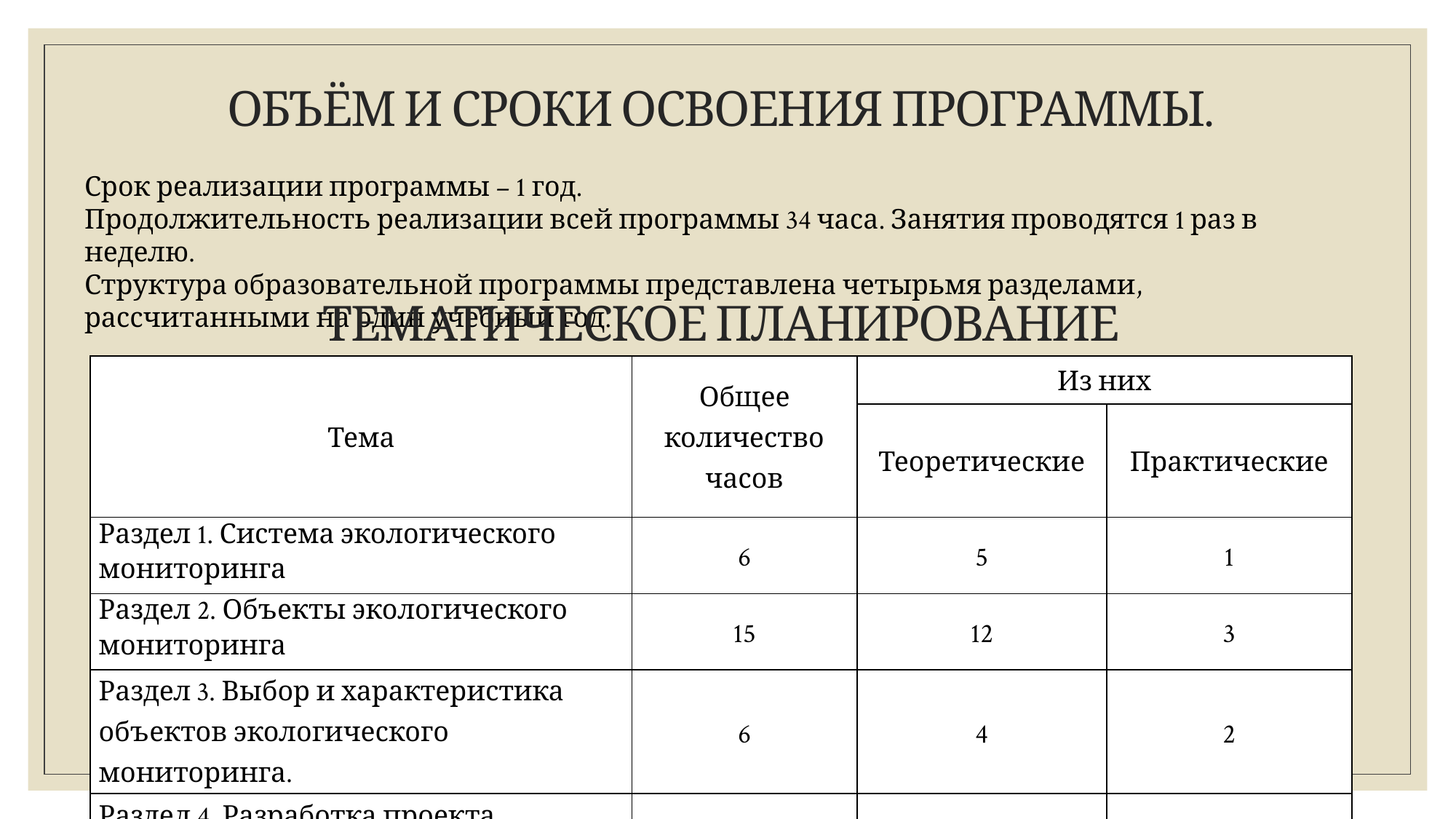

Объём и сроки освоения программы.

Срок реализации программы – 1 год.
Продолжительность реализации всей программы 34 часа. Занятия проводятся 1 раз в неделю.
Структура образовательной программы представлена четырьмя разделами, рассчитанными на один учебный год.
Тематическое планирование
| Тема | Общее количество часов | Из них |  |
| --- | --- | --- | --- |
|  |  | Теоретические | Практические |
| Раздел 1. Система экологического мониторинга | 6 | 5 | 1 |
| Раздел 2. Объекты экологического мониторинга | 15 | 12 | 3 |
| Раздел 3. Выбор и характеристика объектов экологического мониторинга. | 6 | 4 | 2 |
| Раздел 4. Разработка проекта экологического мониторинга | 7 | 6 | 1 |
| Итого | 34 | 27 | 7 |